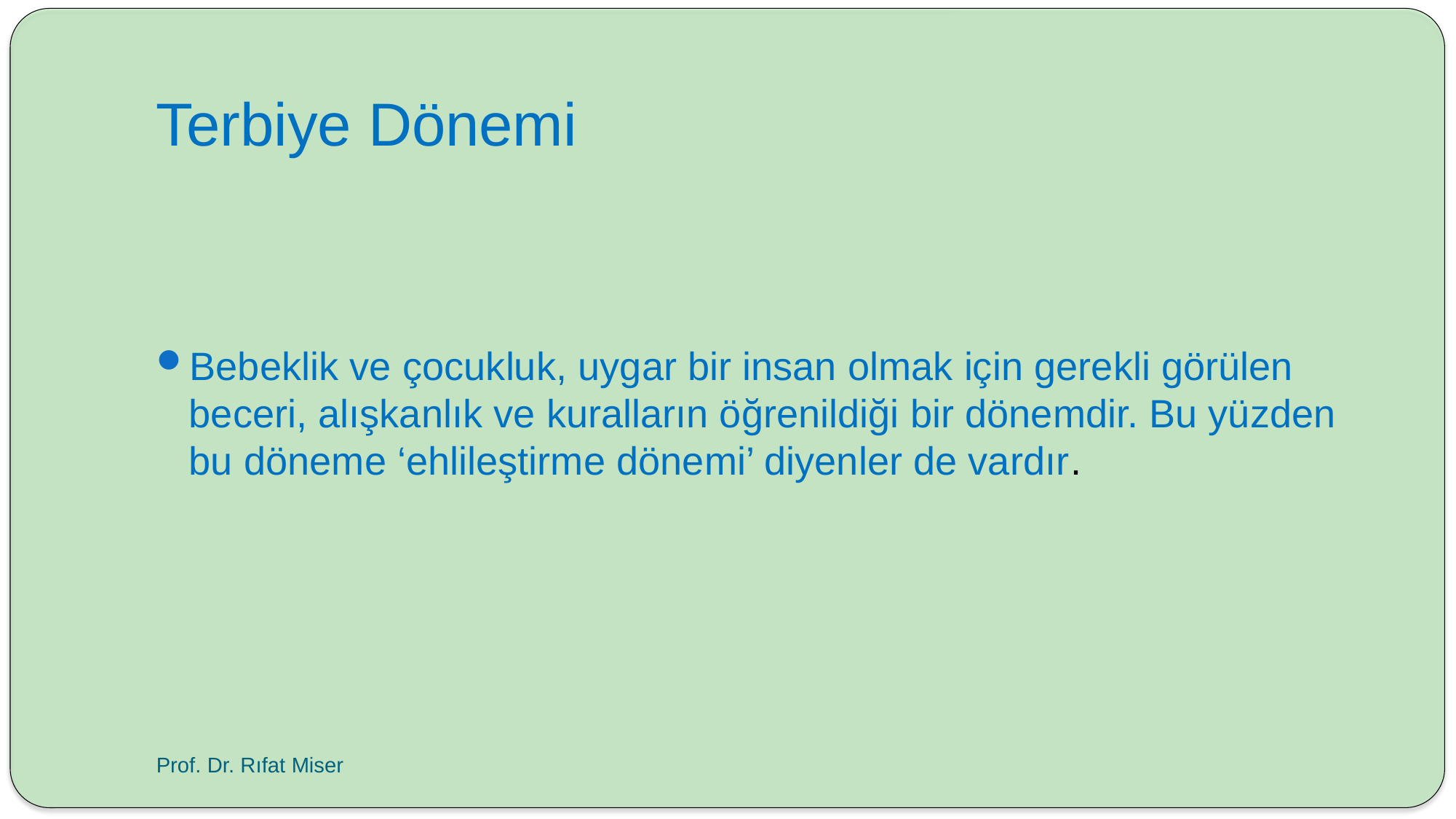

# Terbiye Dönemi
Bebeklik ve çocukluk, uygar bir insan olmak için gerekli görülen beceri, alışkanlık ve kuralların öğrenildiği bir dönemdir. Bu yüzden bu döneme ‘ehlileştirme dönemi’ diyenler de vardır.
Prof. Dr. Rıfat Miser